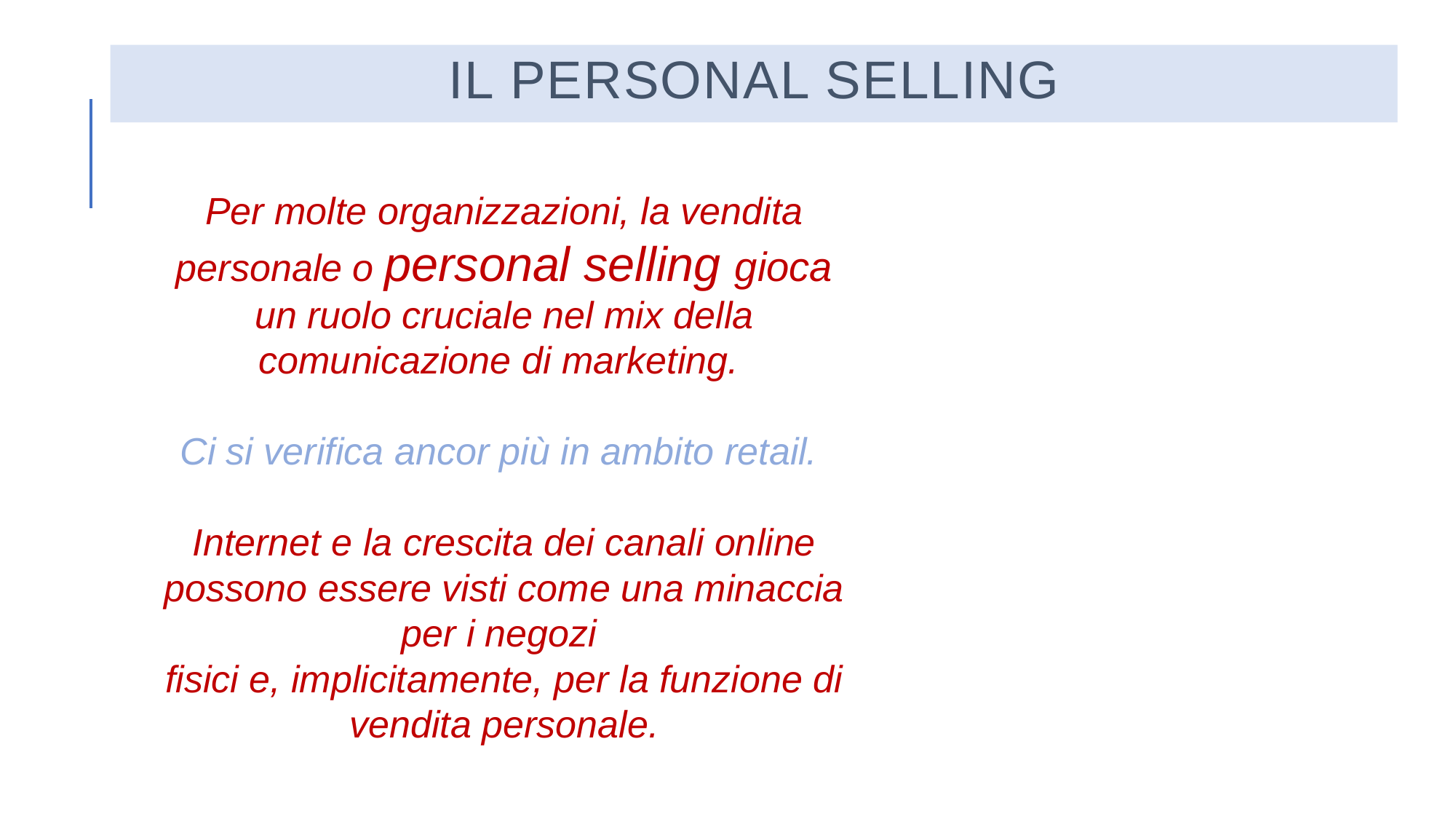

# Il personal selling
Per molte organizzazioni, la vendita personale o personal selling gioca un ruolo cruciale nel mix della comunicazione di marketing.

Ci si verifica ancor più in ambito retail.

Internet e la crescita dei canali online possono essere visti come una minaccia per i negozi
fisici e, implicitamente, per la funzione di vendita personale.